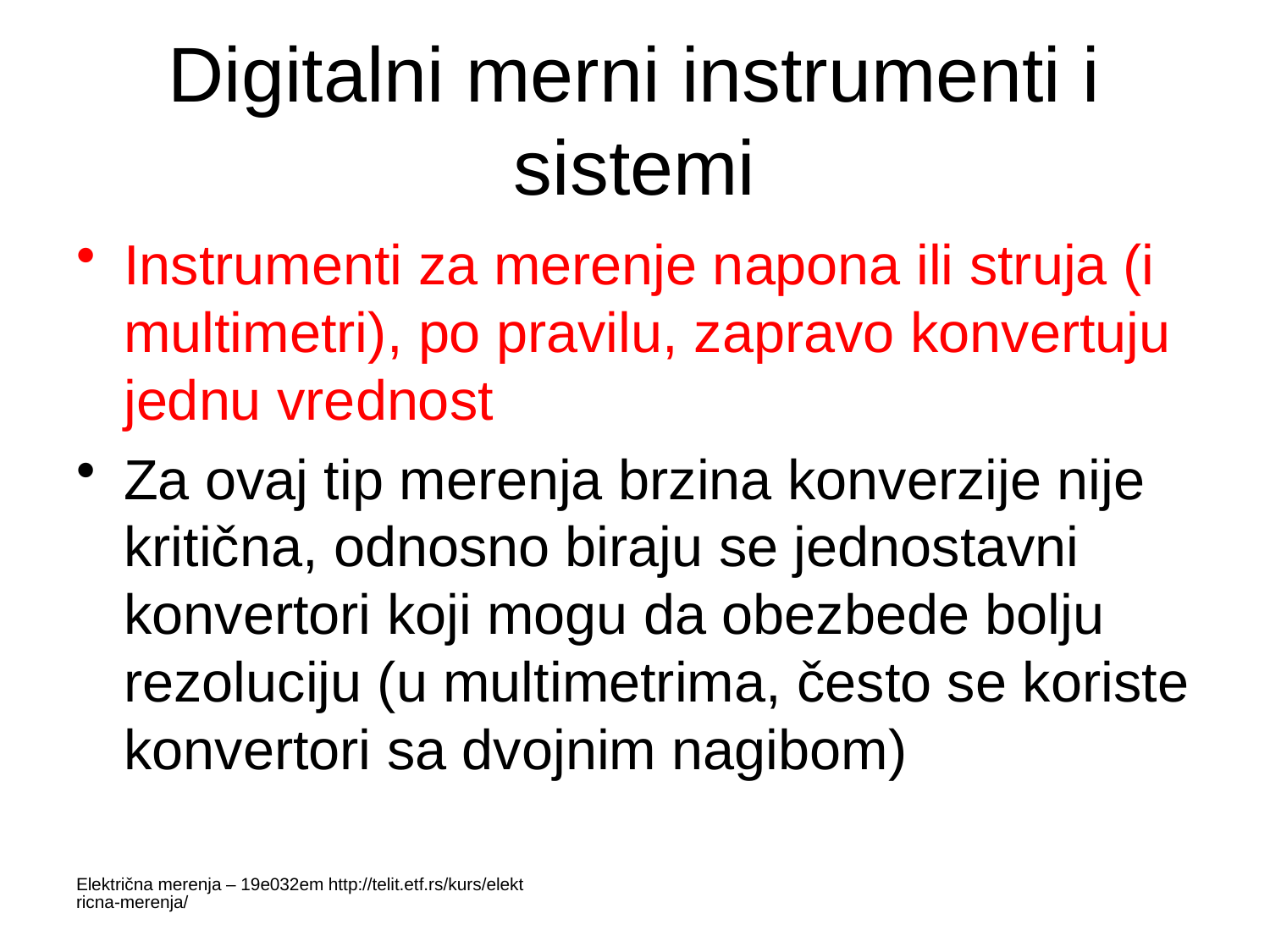

# Digitalni merni instrumenti i sistemi
Instrumenti za merenje napona ili struja (i multimetri), po pravilu, zapravo konvertuju jednu vrednost
Za ovaj tip merenja brzina konverzije nije kritična, odnosno biraju se jednostavni konvertori koji mogu da obezbede bolju rezoluciju (u multimetrima, često se koriste konvertori sa dvojnim nagibom)
Električna merenja – 19e032em http://telit.etf.rs/kurs/elektricna-merenja/